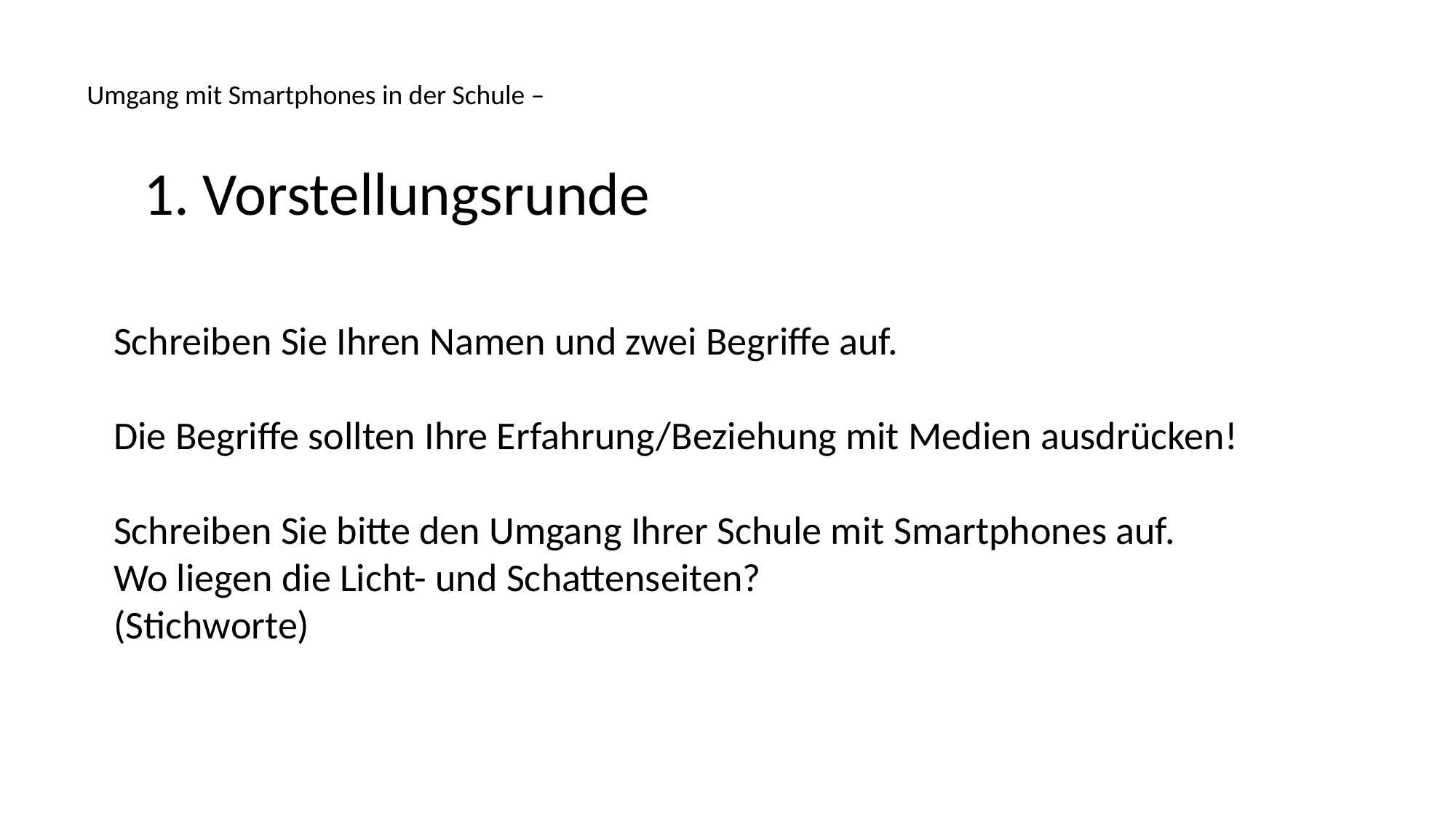

Umgang mit Smartphones in der Schule –
1. Vorstellungsrunde
Schreiben Sie Ihren Namen und zwei Begriffe auf.

Die Begriffe sollten Ihre Erfahrung/Beziehung mit Medien ausdrücken!

Schreiben Sie bitte den Umgang Ihrer Schule mit Smartphones auf.
Wo liegen die Licht- und Schattenseiten?
(Stichworte)